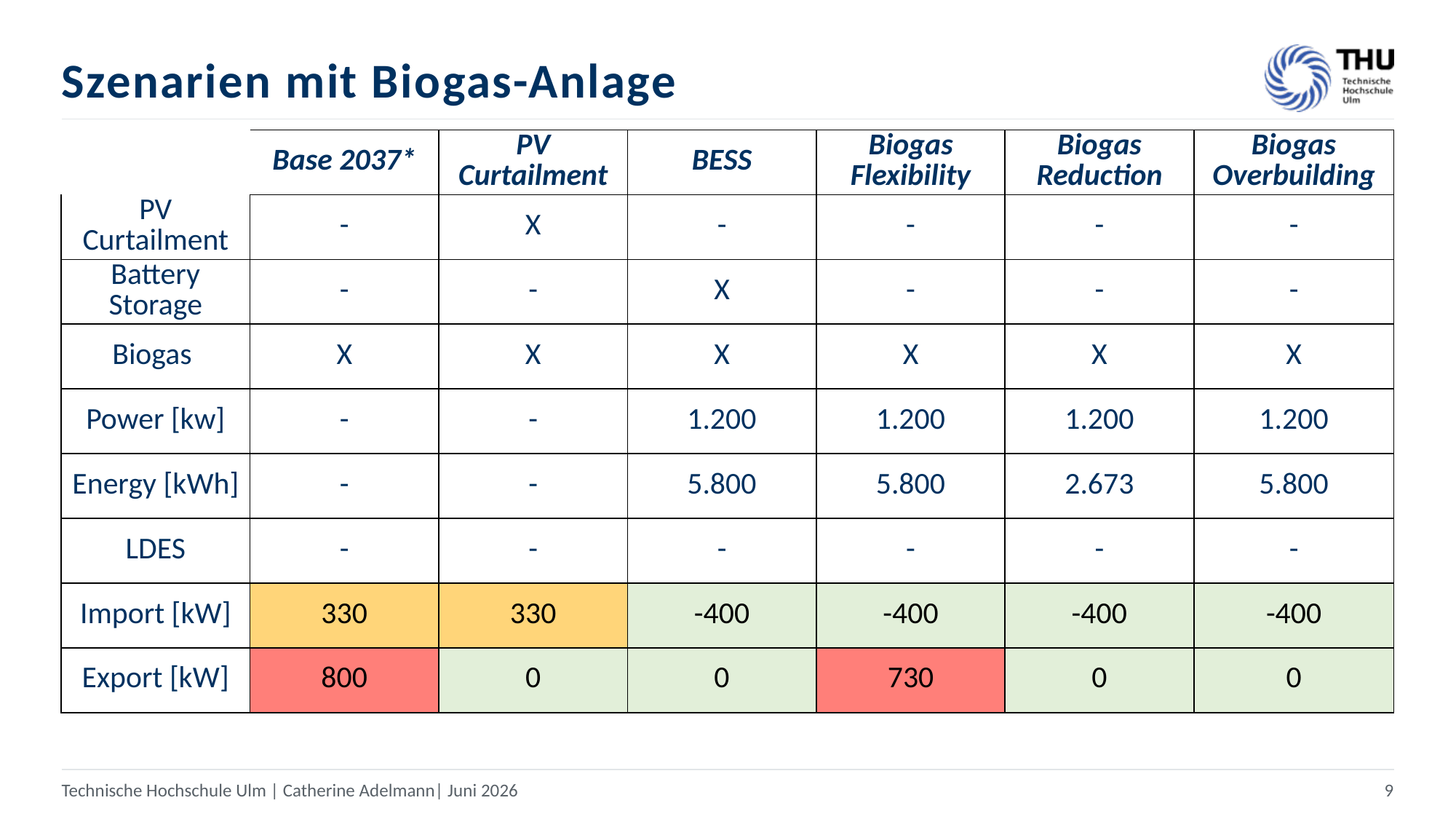

# Szenarien mit Biogas-Anlage
|  | Base 2037\* | PV Curtailment | BESS | Biogas Flexibility | Biogas Reduction | Biogas Overbuilding |
| --- | --- | --- | --- | --- | --- | --- |
| PV Curtailment | - | X | - | - | - | - |
| Battery Storage | - | - | X | - | - | - |
| Biogas | X | X | X | X | X | X |
| Power [kw] | - | - | 1.200 | 1.200 | 1.200 | 1.200 |
| Energy [kWh] | - | - | 5.800 | 5.800 | 2.673 | 5.800 |
| LDES | - | - | - | - | - | - |
| Import [kW] | 330 | 330 | -400 | -400 | -400 | -400 |
| Export [kW] | 800 | 0 | 0 | 730 | 0 | 0 |
Technische Hochschule Ulm | Catherine Adelmann| Juni 2026